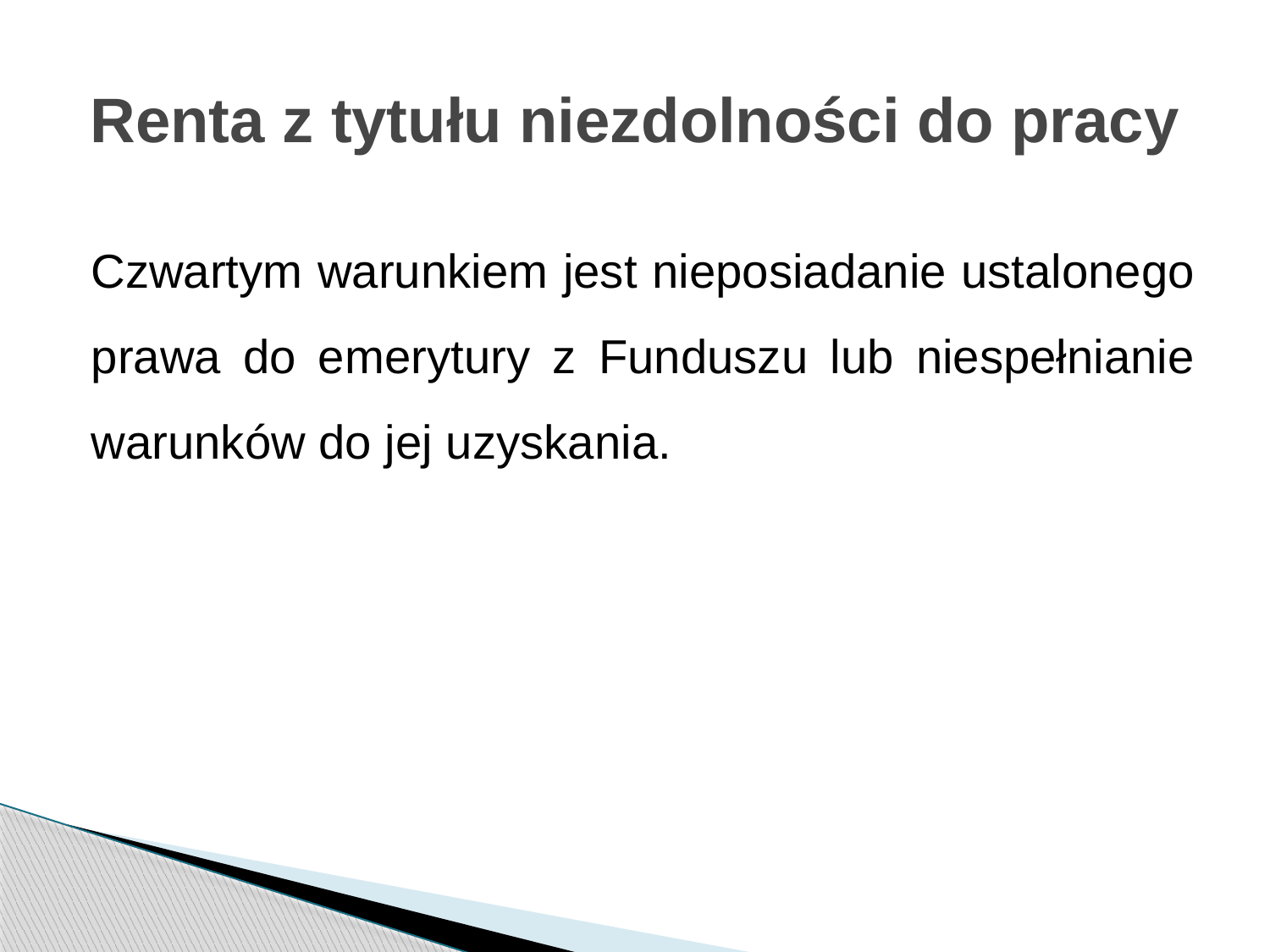

# Renta z tytułu niezdolności do pracy
Czwartym warunkiem jest nieposiadanie ustalonego prawa do emerytury z Funduszu lub niespełnianie warunków do jej uzyskania.